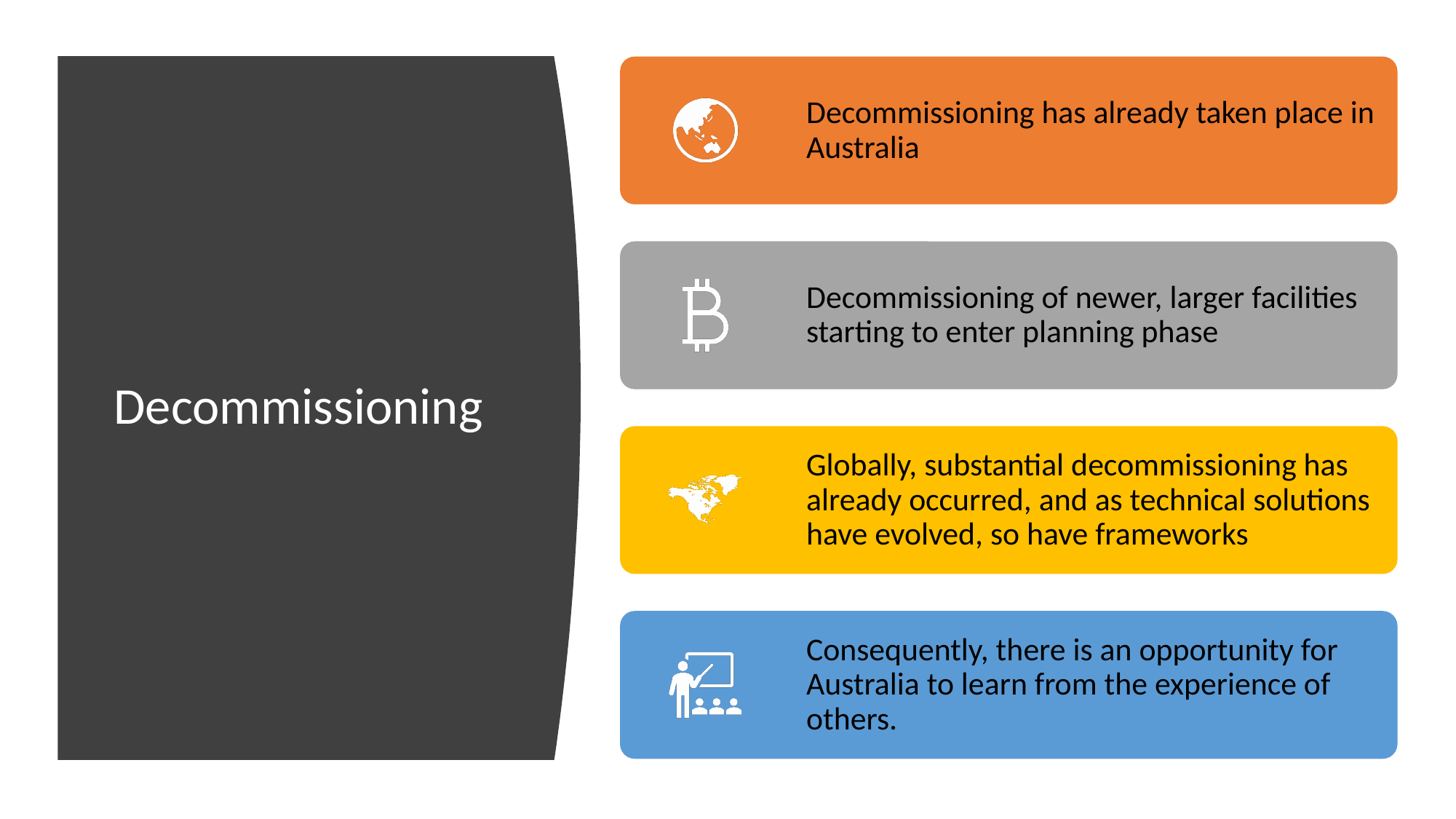

Decommissioning has already taken place in Australia
Decommissioning of newer, larger facilities starting to enter planning phase
Globally, substantial decommissioning has already occurred, and as technical solutions have evolved, so have frameworks
Consequently, there is an opportunity for Australia to learn from the experience of others.

# Decommissioning